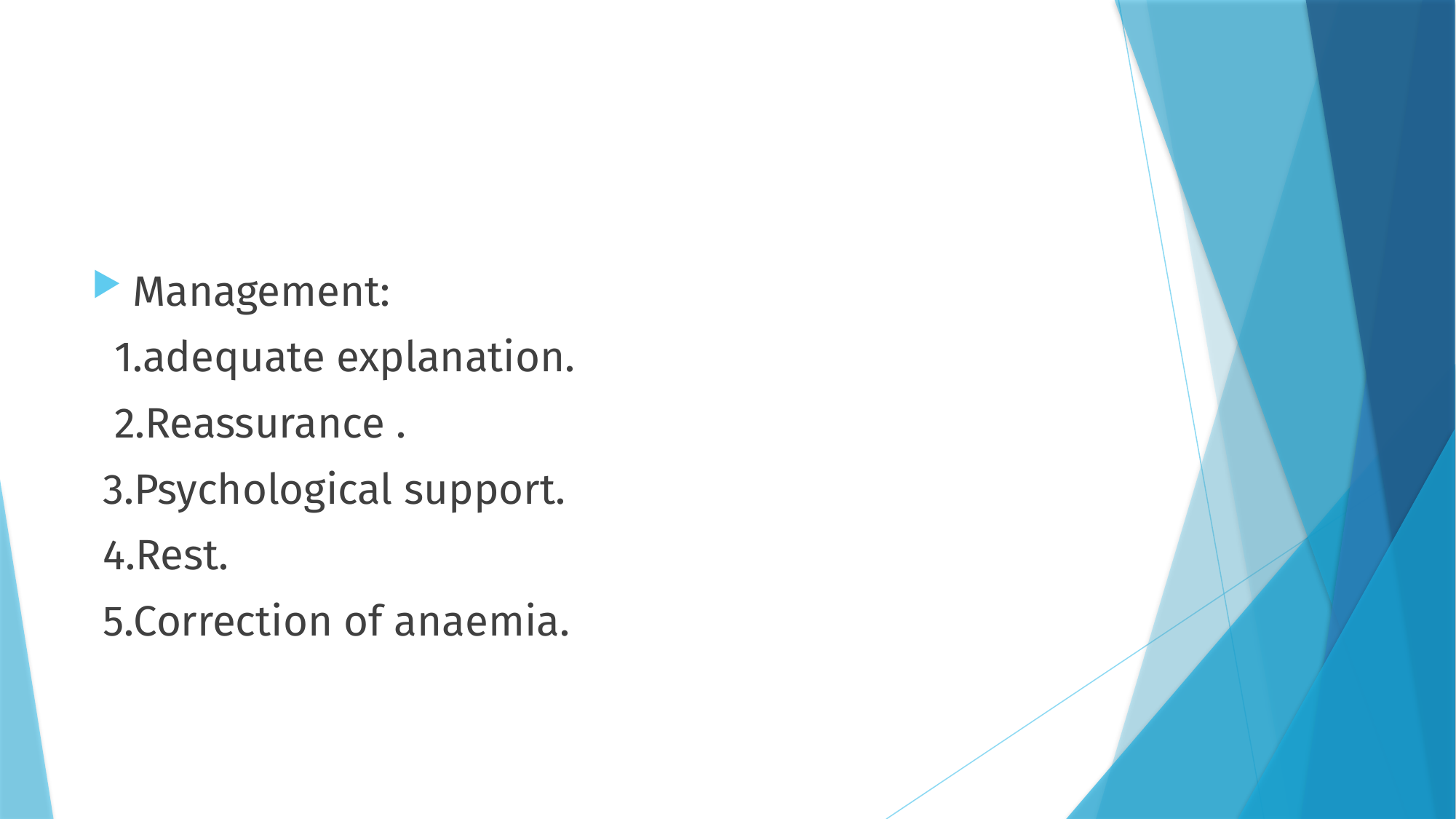

#
Management:
  1.adequate explanation.
  2.Reassurance .
 3.Psychological support.
 4.Rest.
 5.Correction of anaemia.